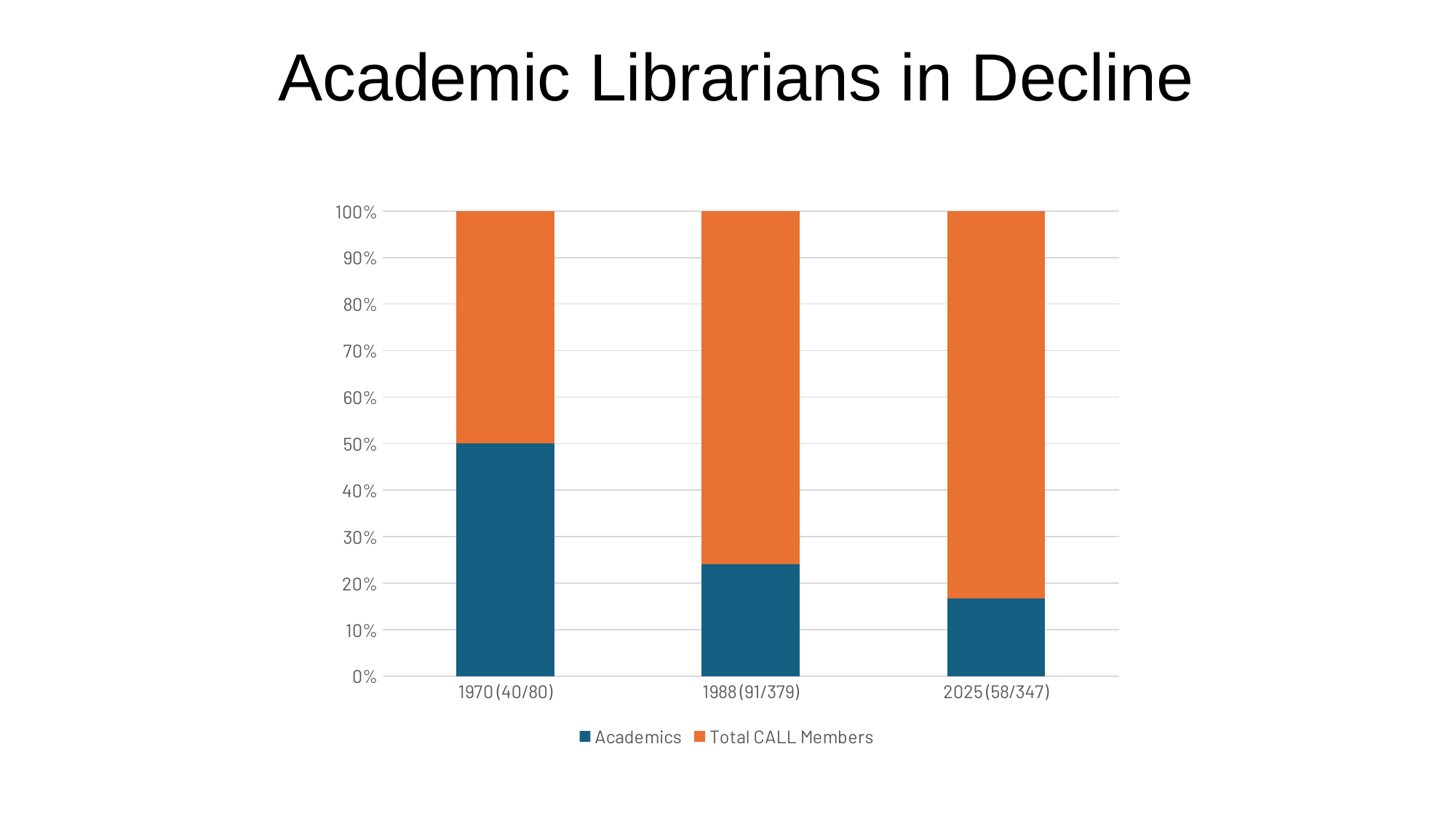

# Academic Librarians in Decline

### Chart

| Category | Academics | Total CALL Members |
|---|---|---|
| 1970 (40/80) | 40.0 | 40.0 |
| 1988 (91/379) | 91.0 | 288.0 |
| 2025 (58/347) | 58.0 | 289.0 |